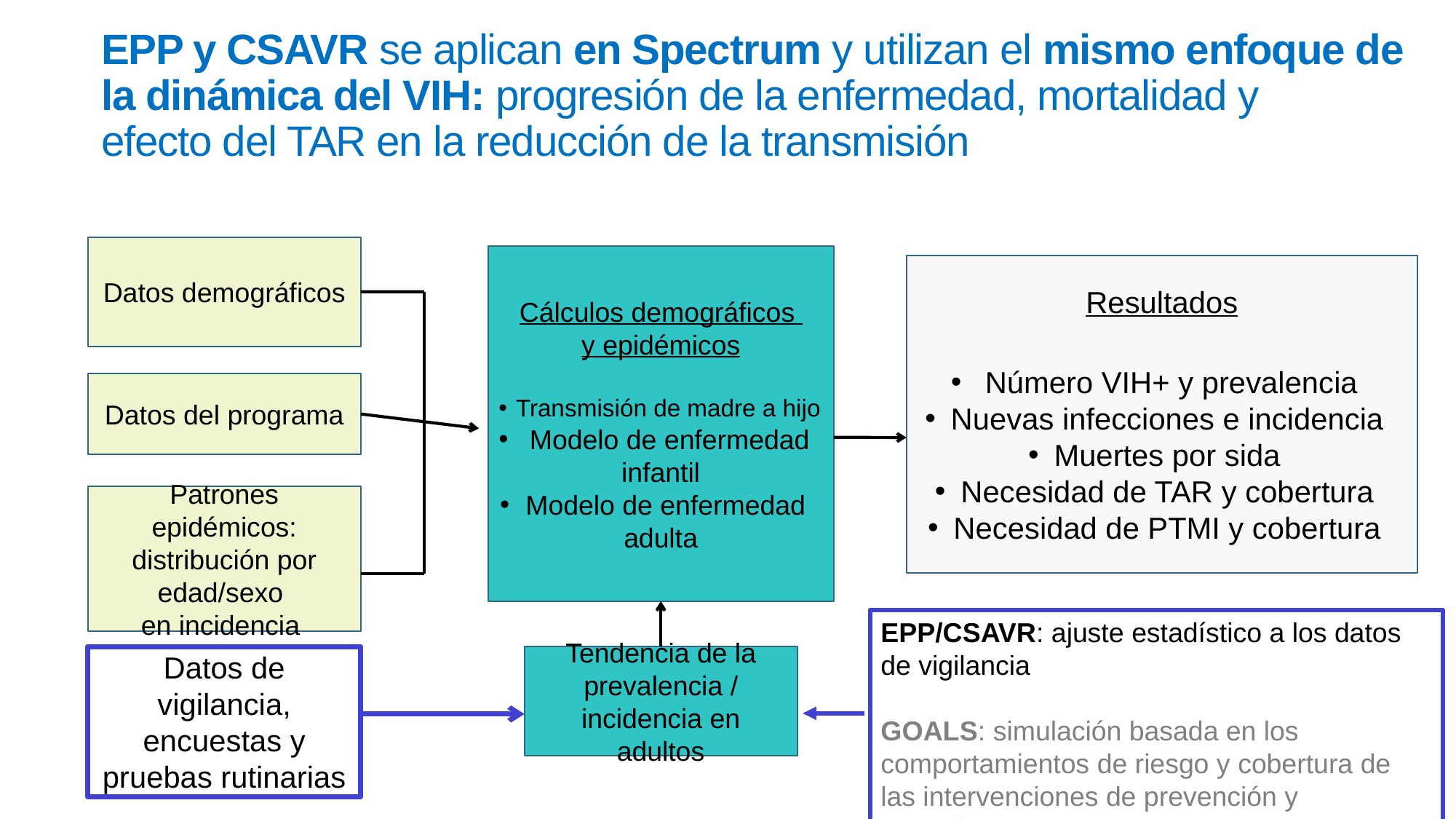

EPP y CSAVR se aplican en Spectrum y utilizan el mismo enfoque de la dinámica del VIH: progresión de la enfermedad, mortalidad y
efecto del TAR en la reducción de la transmisión
Datos demográficos
Cálculos demográficos
y epidémicos

 Transmisión de madre a hijo
 Modelo de enfermedad infantil
Modelo de enfermedad adulta
Resultados

 Número VIH+ y prevalencia
Nuevas infecciones e incidencia
Muertes por sida
Necesidad de TAR y cobertura
Necesidad de PTMI y cobertura
Datos del programa
Patrones epidémicos: distribución por edad/sexo
en incidencia
EPP/CSAVR: ajuste estadístico a los datos de vigilancia

GOALS: simulación basada en los comportamientos de riesgo y cobertura de las intervenciones de prevención y tratamiento
Datos de vigilancia, encuestas y pruebas rutinarias
Tendencia de la prevalencia / incidencia en adultos